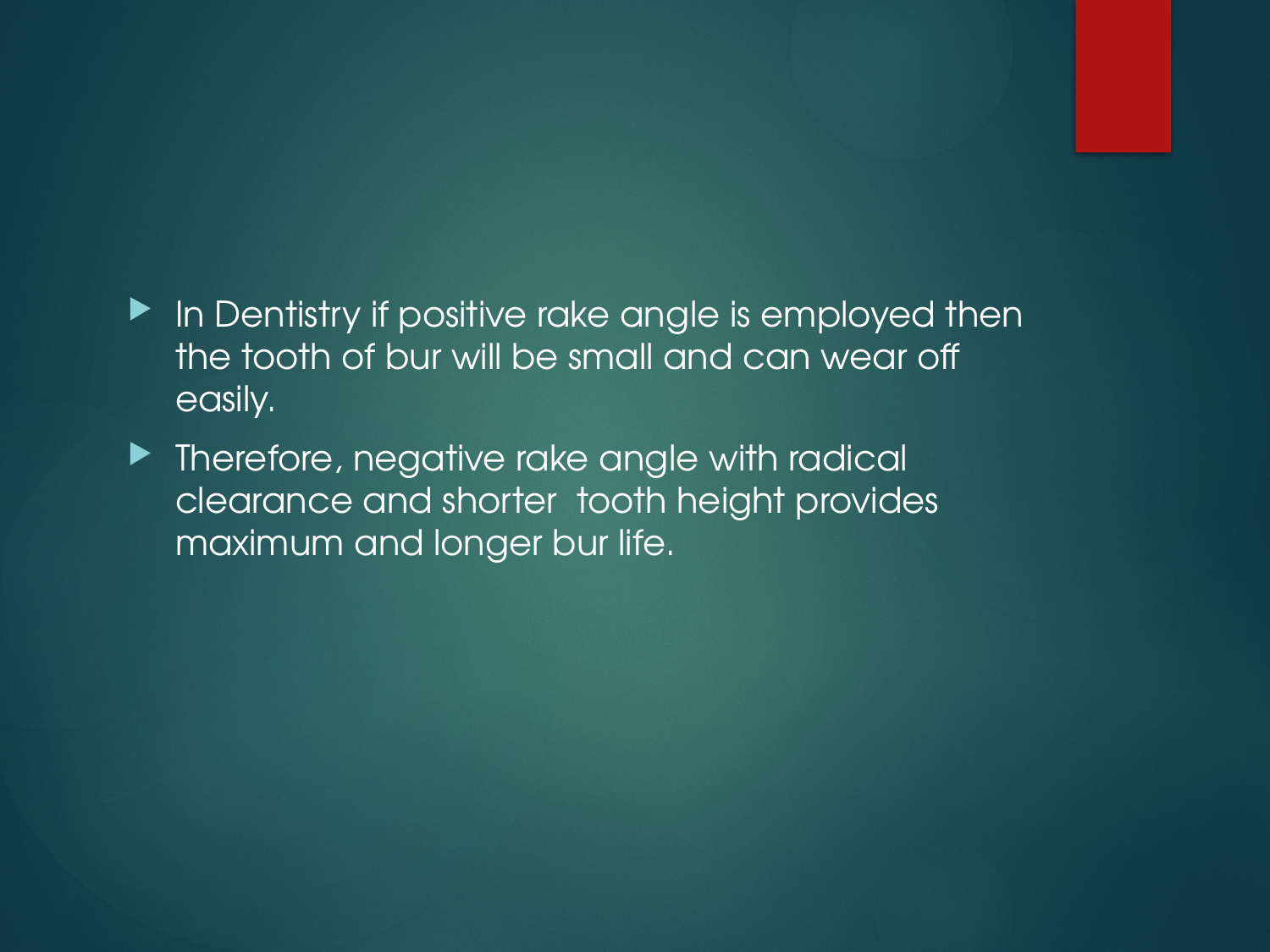

#
In Dentistry if positive rake angle is employed then the tooth of bur will be small and can wear off easily.
Therefore, negative rake angle with radical clearance and shorter  tooth height provides maximum and longer bur life.